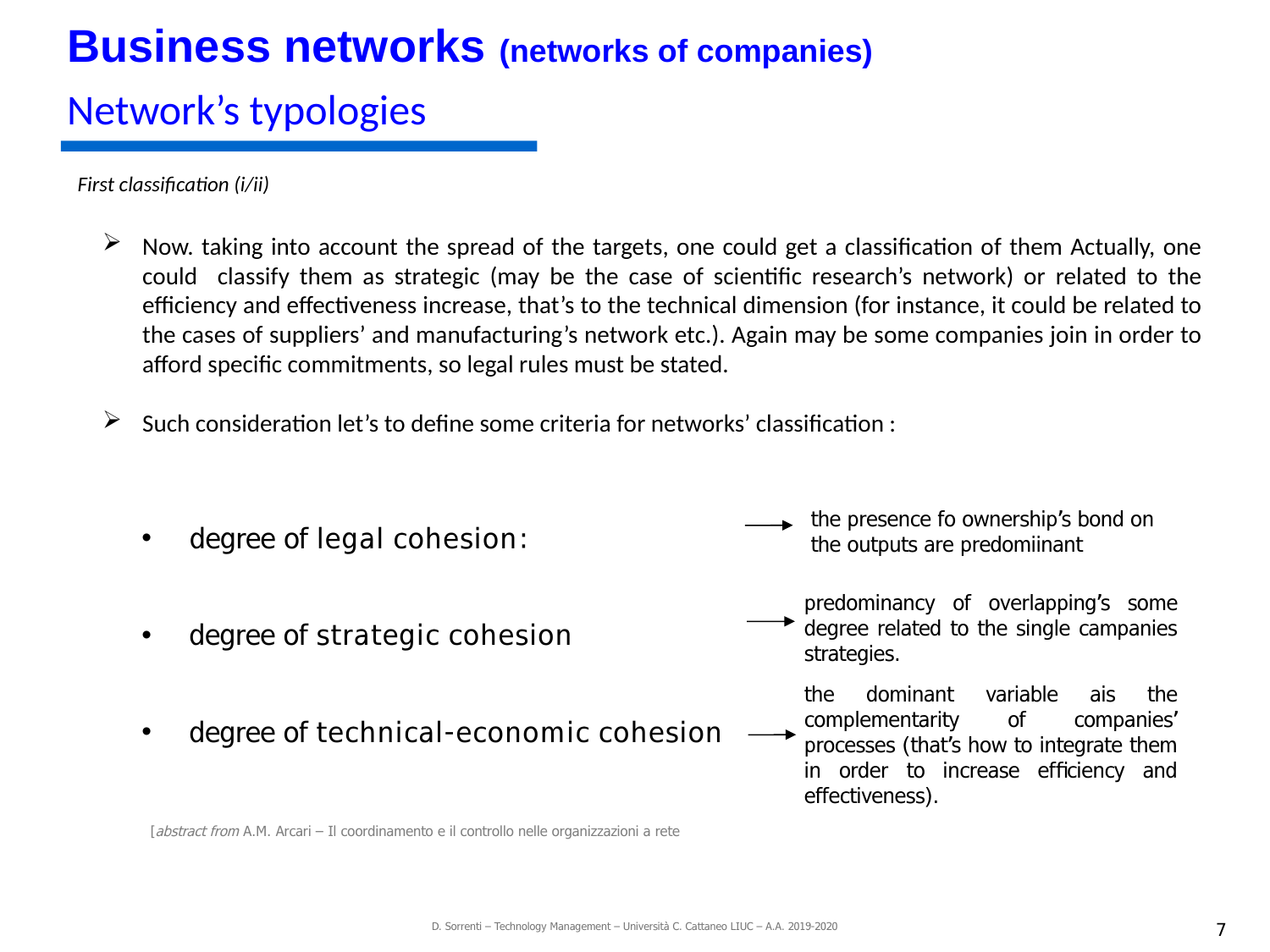

Business networks (networks of companies)
Network’s typologies
First classification (i/ii)
Now. taking into account the spread of the targets, one could get a classification of them Actually, one could  classify them as strategic (may be the case of scientific research’s network) or related to the efficiency and effectiveness increase, that’s to the technical dimension (for instance, it could be related to the cases of suppliers’ and manufacturing’s network etc.). Again may be some companies join in order to afford specific commitments, so legal rules must be stated.

Such consideration let’s to define some criteria for networks’ classification :

 degree of legal cohesion:

 degree of strategic cohesion

 degree of technical-economic cohesion
the presence fo ownership’s bond on the outputs are predomiinant
predominancy of overlapping’s some degree related to the single campanies strategies.
the dominant variable ais the complementarity of companies’ processes (that’s how to integrate them in order to increase efficiency and effectiveness).
[abstract from A.M. Arcari – Il coordinamento e il controllo nelle organizzazioni a rete
7
D. Sorrenti – Technology Management – Università C. Cattaneo LIUC – A.A. 2019-2020